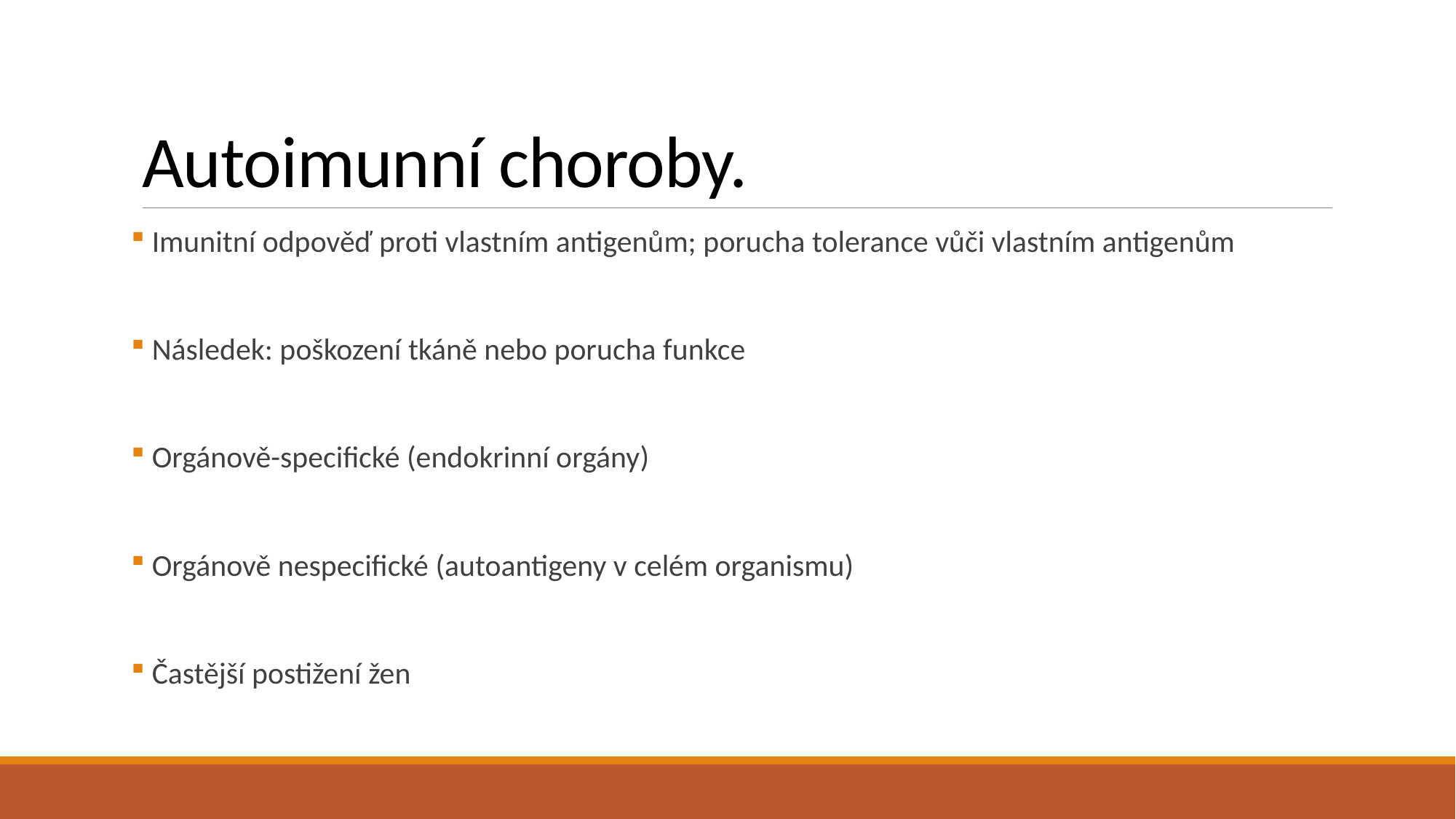

# Autoimunní choroby.
 Imunitní odpověď proti vlastním antigenům; porucha tolerance vůči vlastním antigenům

 Následek: poškození tkáně nebo porucha funkce

 Orgánově-specifické (endokrinní orgány)

 Orgánově nespecifické (autoantigeny v celém organismu)

 Častější postižení žen